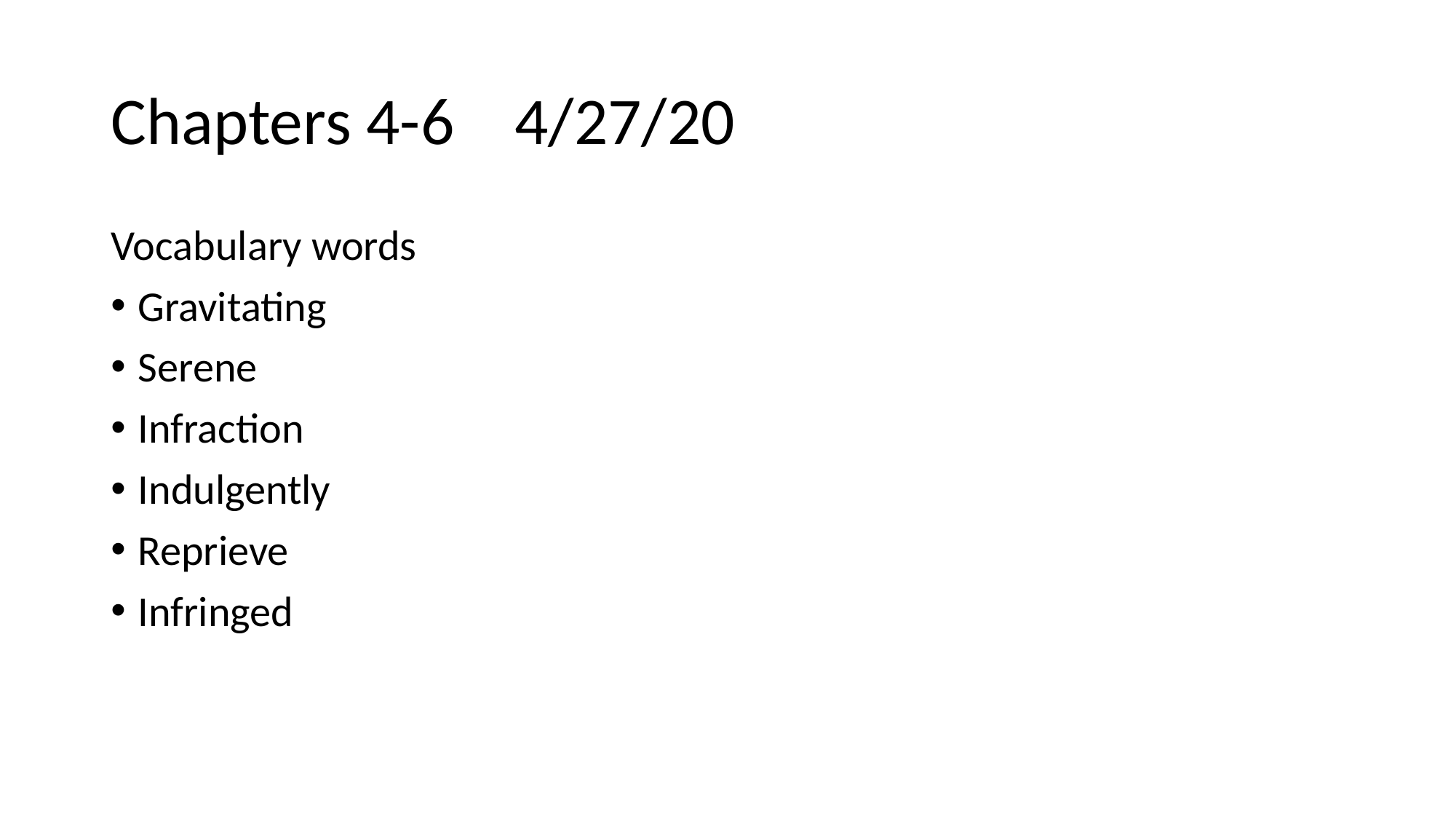

# Chapters 4-6    4/27/20
Vocabulary words
Gravitating
Serene
Infraction
Indulgently
Reprieve
Infringed